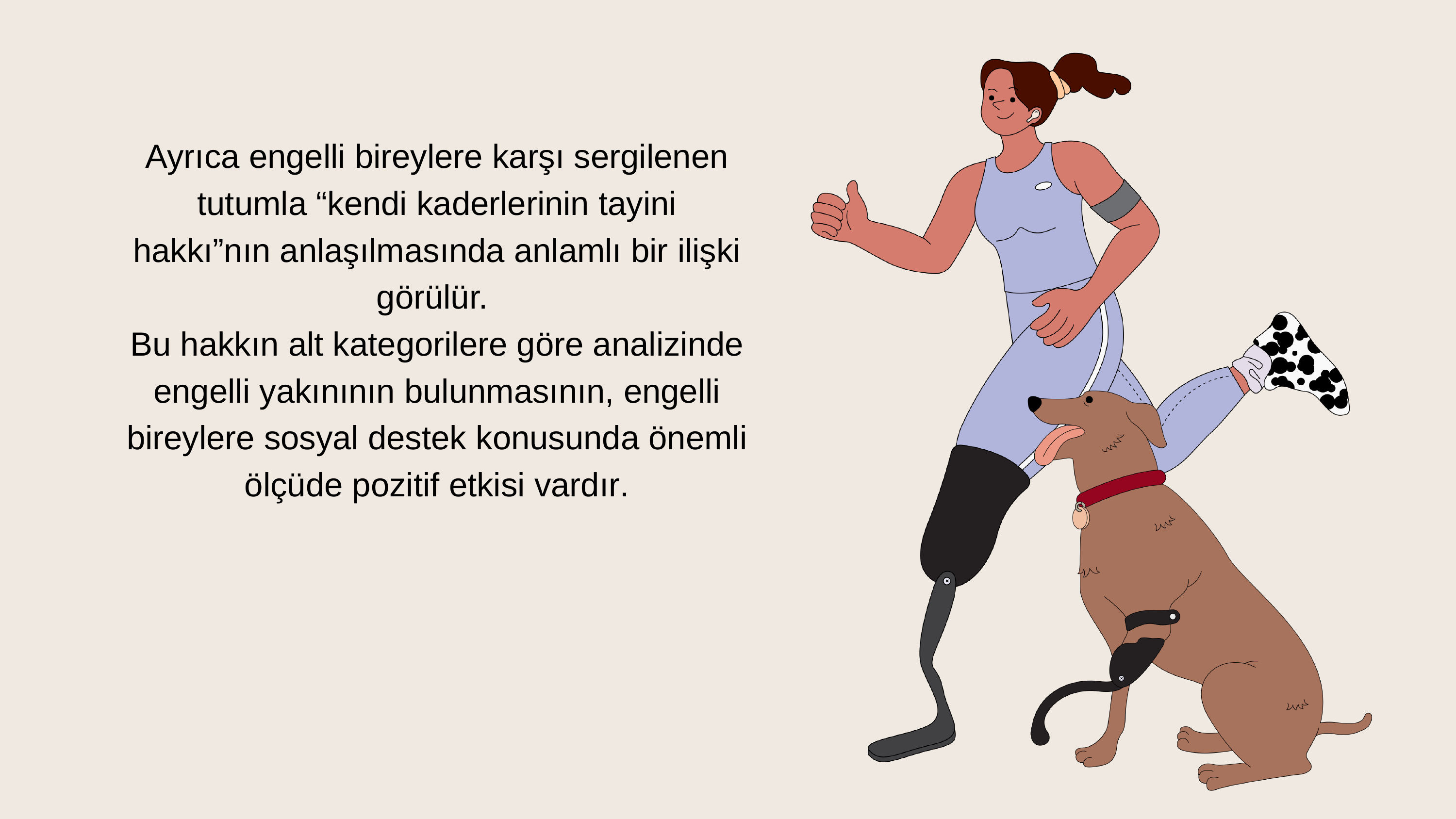

Ayrıca engelli bireylere karşı sergilenen tutumla “kendi kaderlerinin tayini hakkı”nın anlaşılmasında anlamlı bir ilişki görülür.
Bu hakkın alt kategorilere göre analizinde engelli yakınının bulunmasının, engelli bireylere sosyal destek konusunda önemli ölçüde pozitif etkisi vardır.